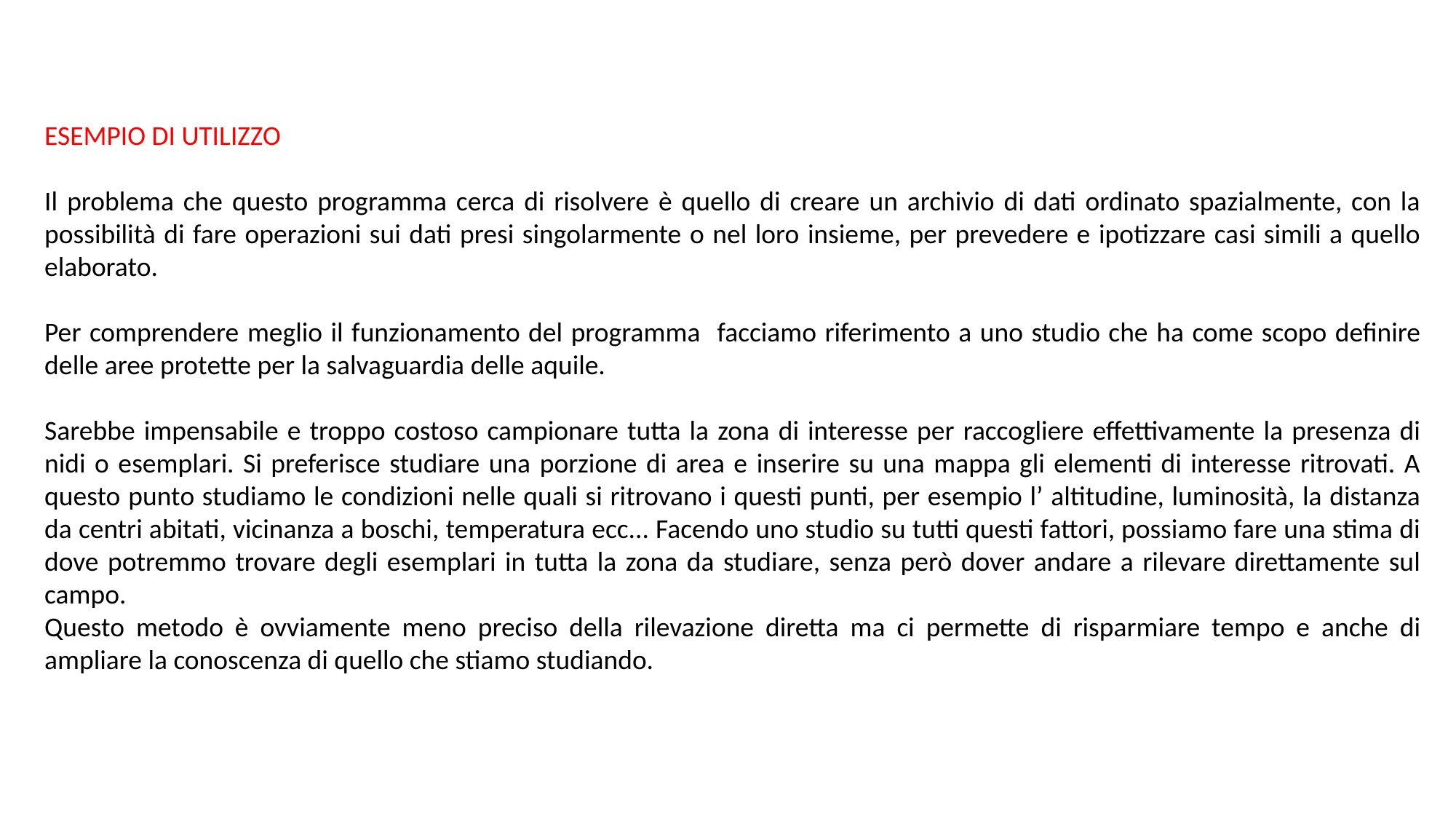

ESEMPIO DI UTILIZZO

Il problema che questo programma cerca di risolvere è quello di creare un archivio di dati ordinato spazialmente, con la possibilità di fare operazioni sui dati presi singolarmente o nel loro insieme, per prevedere e ipotizzare casi simili a quello elaborato.

Per comprendere meglio il funzionamento del programma  facciamo riferimento a uno studio che ha come scopo definire delle aree protette per la salvaguardia delle aquile.

Sarebbe impensabile e troppo costoso campionare tutta la zona di interesse per raccogliere effettivamente la presenza di nidi o esemplari. Si preferisce studiare una porzione di area e inserire su una mappa gli elementi di interesse ritrovati. A questo punto studiamo le condizioni nelle quali si ritrovano i questi punti, per esempio l’ altitudine, luminosità, la distanza da centri abitati, vicinanza a boschi, temperatura ecc... Facendo uno studio su tutti questi fattori, possiamo fare una stima di dove potremmo trovare degli esemplari in tutta la zona da studiare, senza però dover andare a rilevare direttamente sul campo.
Questo metodo è ovviamente meno preciso della rilevazione diretta ma ci permette di risparmiare tempo e anche di ampliare la conoscenza di quello che stiamo studiando.